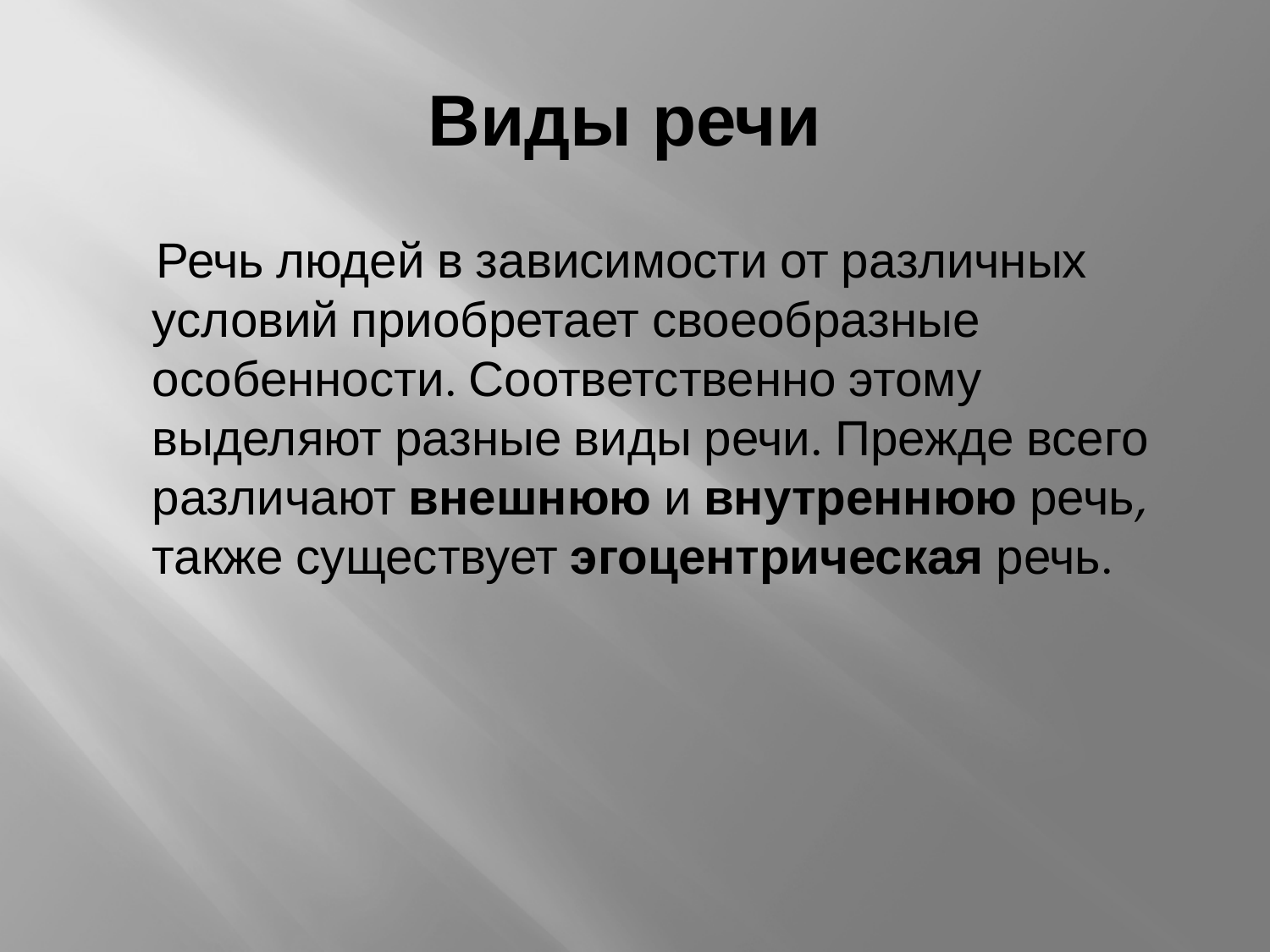

# Виды речи
     Речь людей в зависимости от различных условий приобретает своеобразные особенности. Соответственно этому выделяют разные виды речи. Прежде всего различают внешнюю и внутреннюю речь, также существует эгоцентрическая речь.